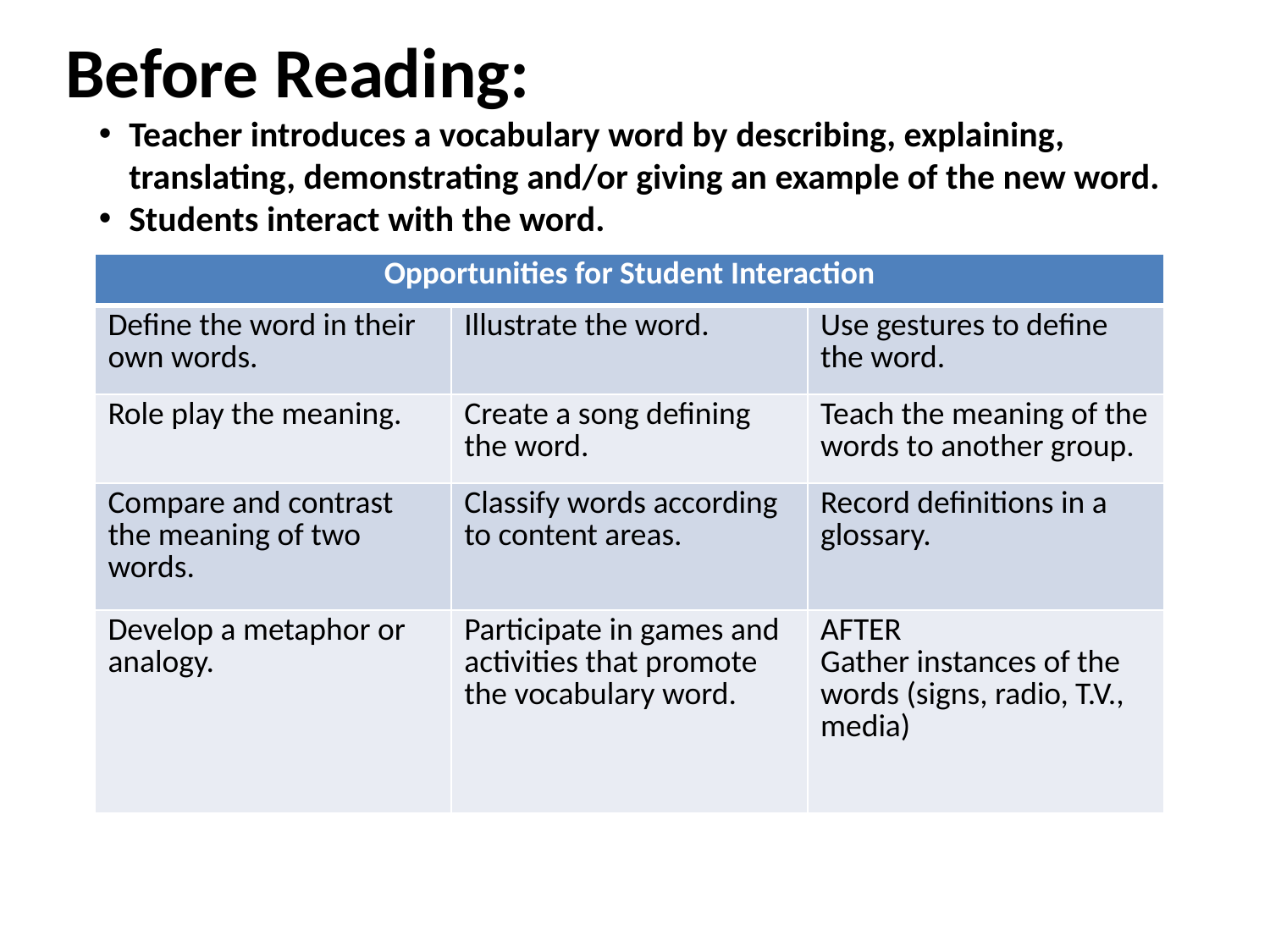

Before Reading:
Teacher introduces a vocabulary word by describing, explaining, translating, demonstrating and/or giving an example of the new word.
Students interact with the word.

| Opportunities for Student Interaction |  |  |
| --- | --- | --- |
| Define the word in their own words. | Illustrate the word. | Use gestures to define the word. |
| Role play the meaning. | Create a song defining the word. | Teach the meaning of the words to another group. |
| Compare and contrast the meaning of two words. | Classify words according to content areas. | Record definitions in a glossary. |
| Develop a metaphor or analogy. | Participate in games and activities that promote the vocabulary word. | AFTER Gather instances of the words (signs, radio, T.V., media) |